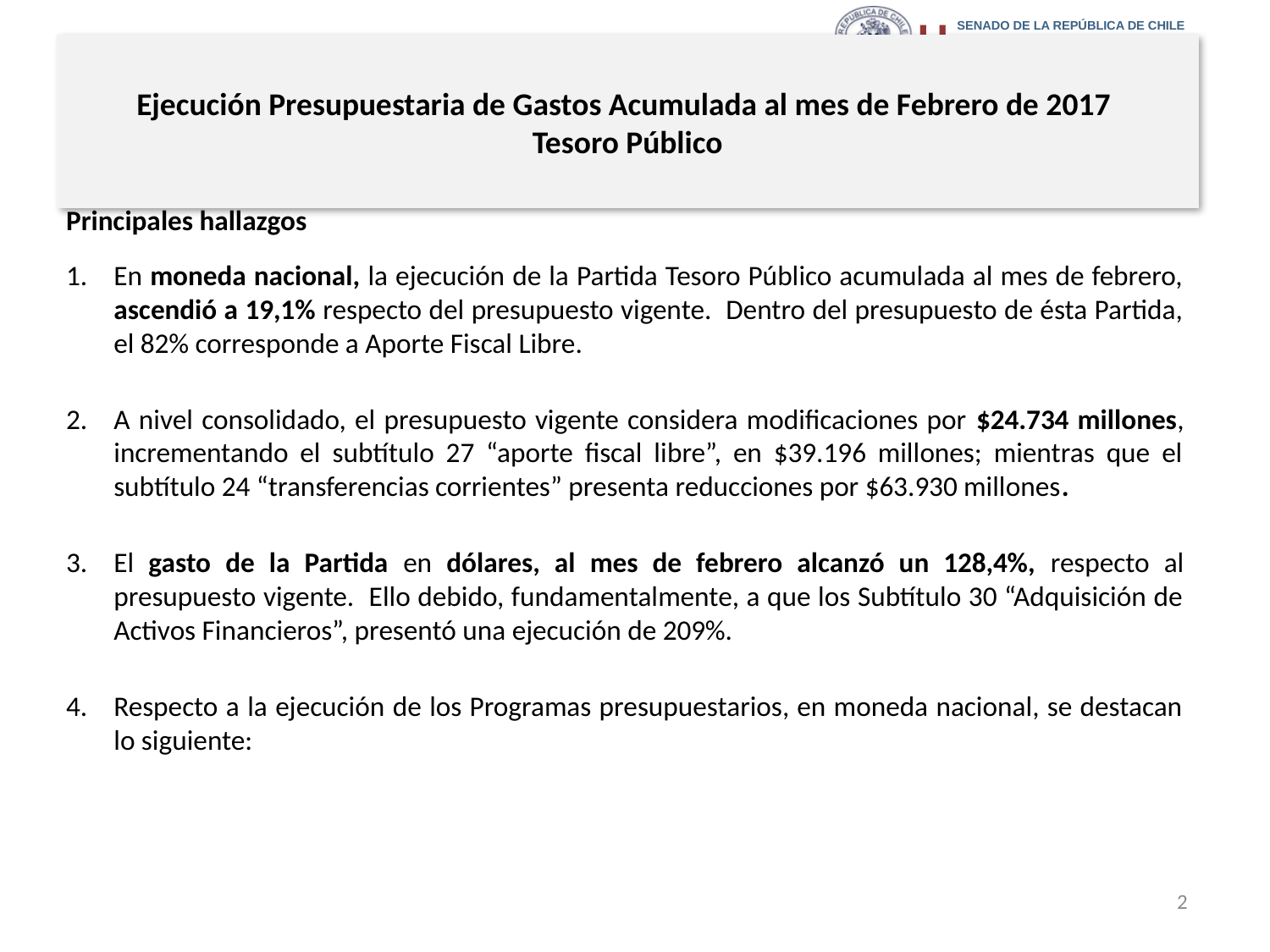

# Ejecución Presupuestaria de Gastos Acumulada al mes de Febrero de 2017 Tesoro Público
Principales hallazgos
En moneda nacional, la ejecución de la Partida Tesoro Público acumulada al mes de febrero, ascendió a 19,1% respecto del presupuesto vigente.  Dentro del presupuesto de ésta Partida, el 82% corresponde a Aporte Fiscal Libre.
A nivel consolidado, el presupuesto vigente considera modificaciones por $24.734 millones, incrementando el subtítulo 27 “aporte fiscal libre”, en $39.196 millones; mientras que el subtítulo 24 “transferencias corrientes” presenta reducciones por $63.930 millones.
El gasto de la Partida en dólares, al mes de febrero alcanzó un 128,4%, respecto al presupuesto vigente.  Ello debido, fundamentalmente, a que los Subtítulo 30 “Adquisición de Activos Financieros”, presentó una ejecución de 209%.
Respecto a la ejecución de los Programas presupuestarios, en moneda nacional, se destacan lo siguiente:
2